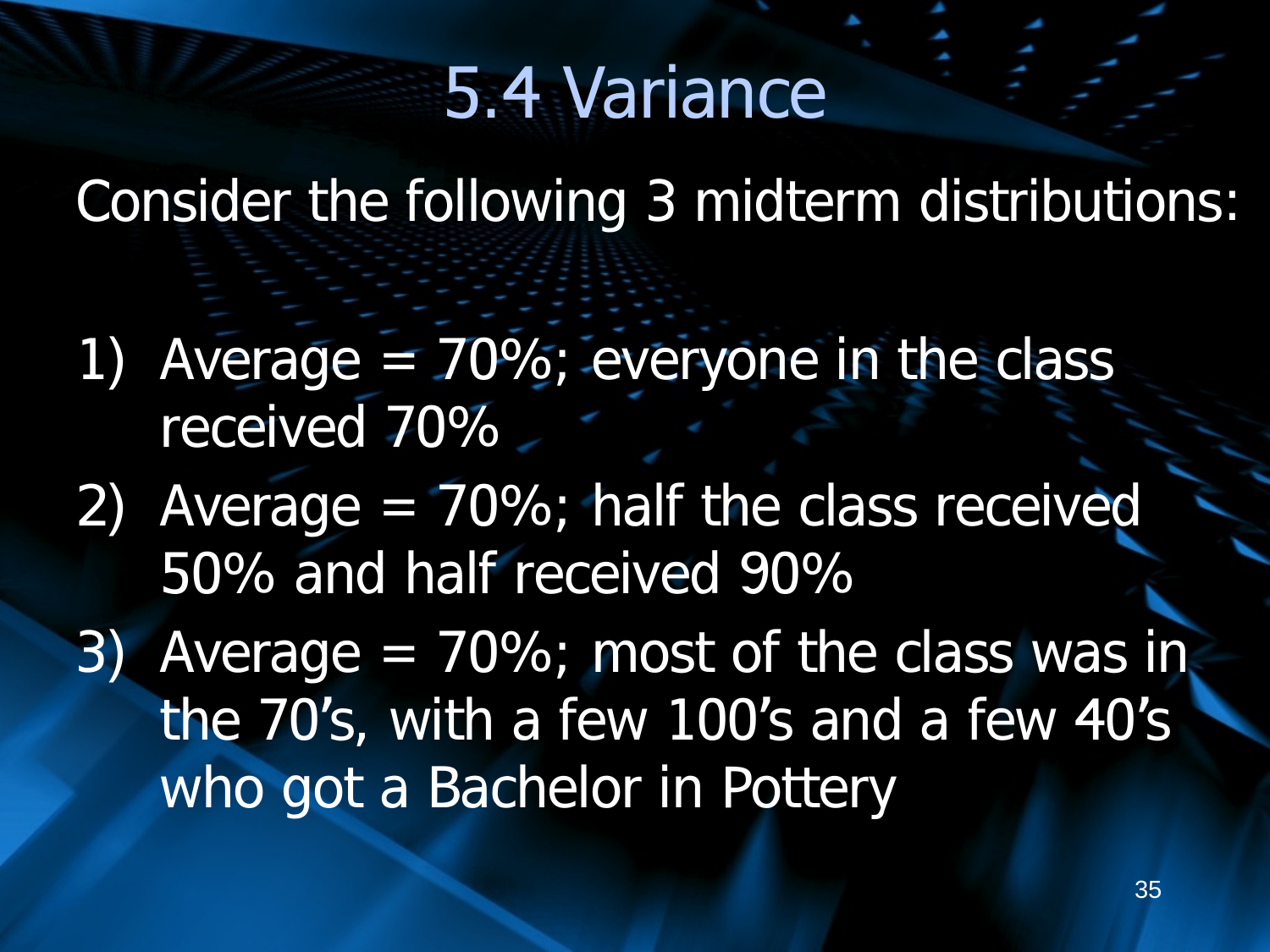

# 5.4 Variance
Consider the following 3 midterm distributions:

Average = 70%; everyone in the class received 70%
Average = 70%; half the class received 50% and half received 90%
Average = 70%; most of the class was in the 70’s, with a few 100’s and a few 40’s who got a Bachelor in Pottery
35